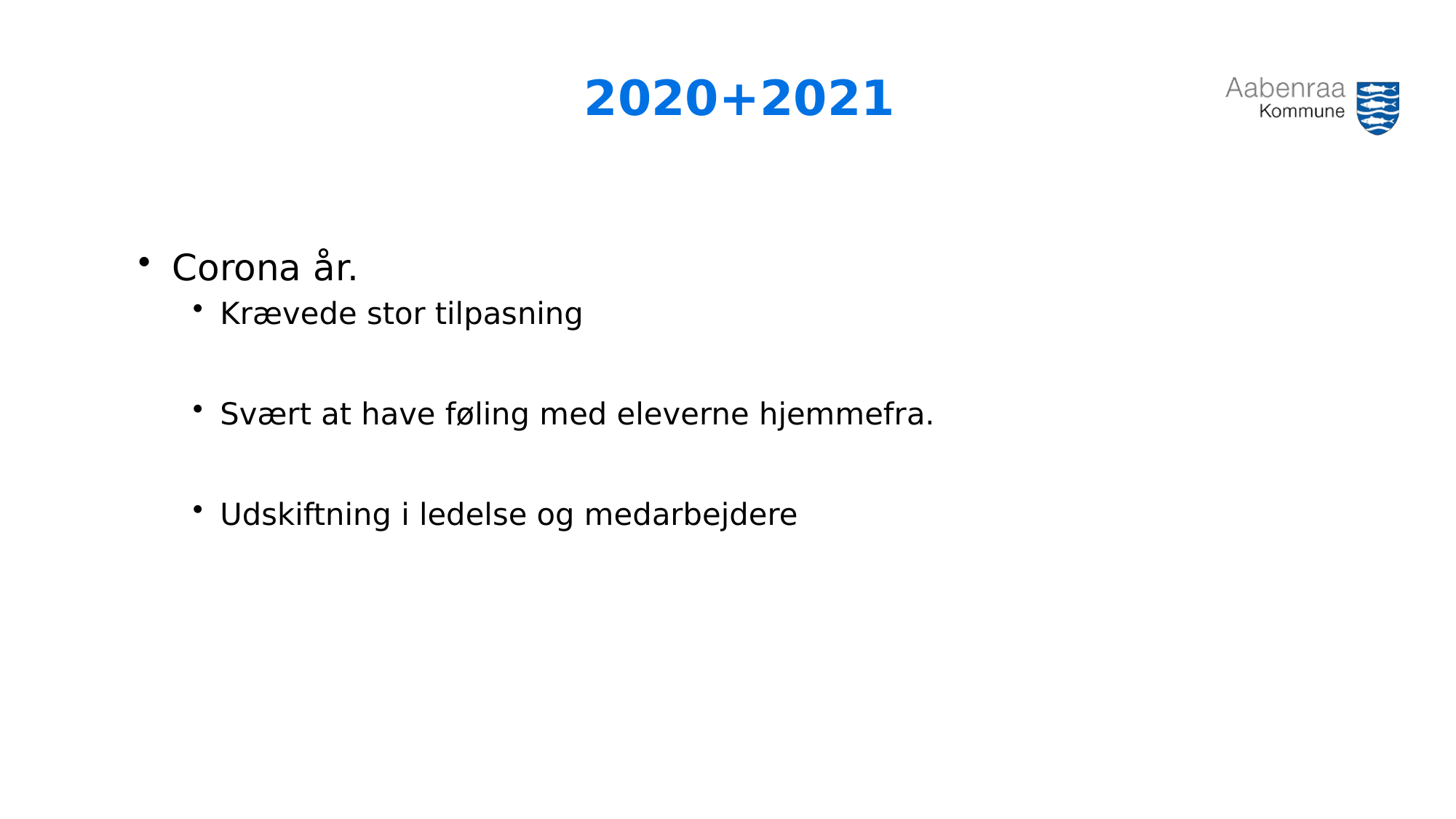

# 2020+2021
Corona år.
Krævede stor tilpasning

Svært at have føling med eleverne hjemmefra.

Udskiftning i ledelse og medarbejdere